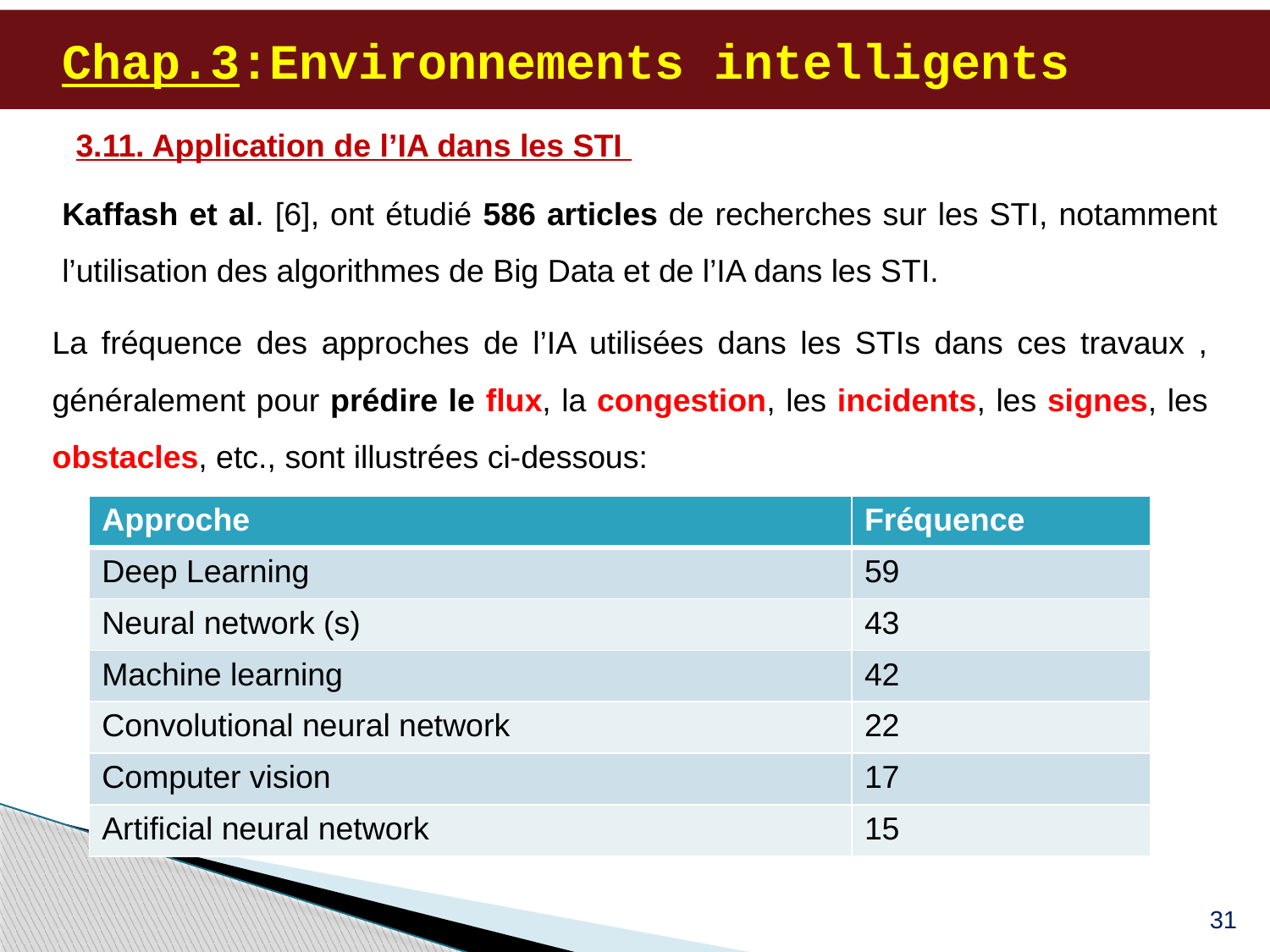

# Chap.3:Environnements intelligents
3.11. Application de l’IA dans les STI
Kaffash et al. [6], ont étudié 586 articles de recherches sur les STI, notamment l’utilisation des algorithmes de Big Data et de l’IA dans les STI.
La fréquence des approches de l’IA utilisées dans les STIs dans ces travaux , généralement pour prédire le flux, la congestion, les incidents, les signes, les obstacles, etc., sont illustrées ci-dessous:
| Approche | Fréquence |
| --- | --- |
| Deep Learning | 59 |
| Neural network (s) | 43 |
| Machine learning | 42 |
| Convolutional neural network | 22 |
| Computer vision | 17 |
| Artificial neural network | 15 |
31